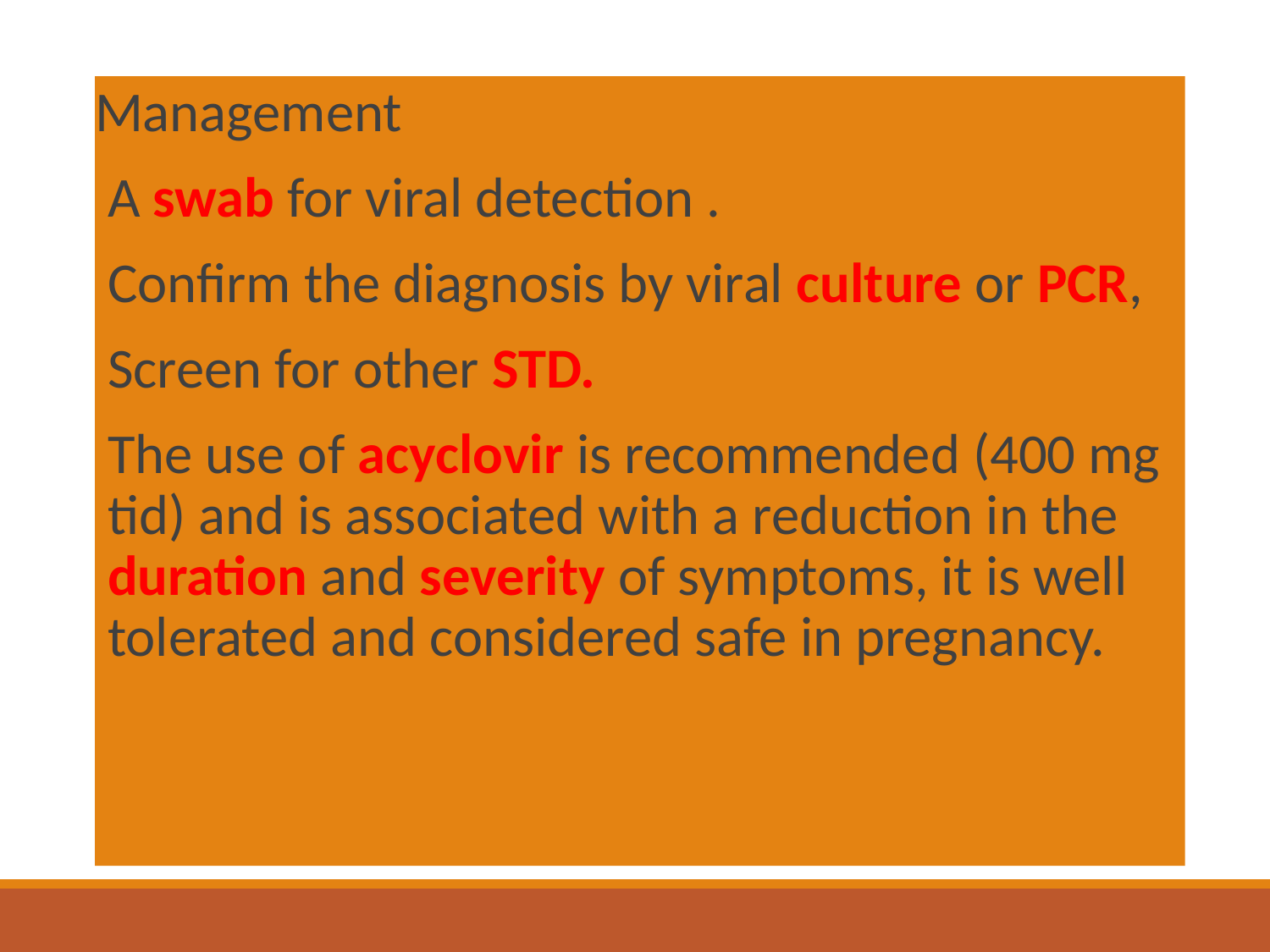

Management
A swab for viral detection .
Confirm the diagnosis by viral culture or PCR,
Screen for other STD.
The use of acyclovir is recommended (400 mg tid) and is associated with a reduction in the duration and severity of symptoms, it is well tolerated and considered safe in pregnancy.